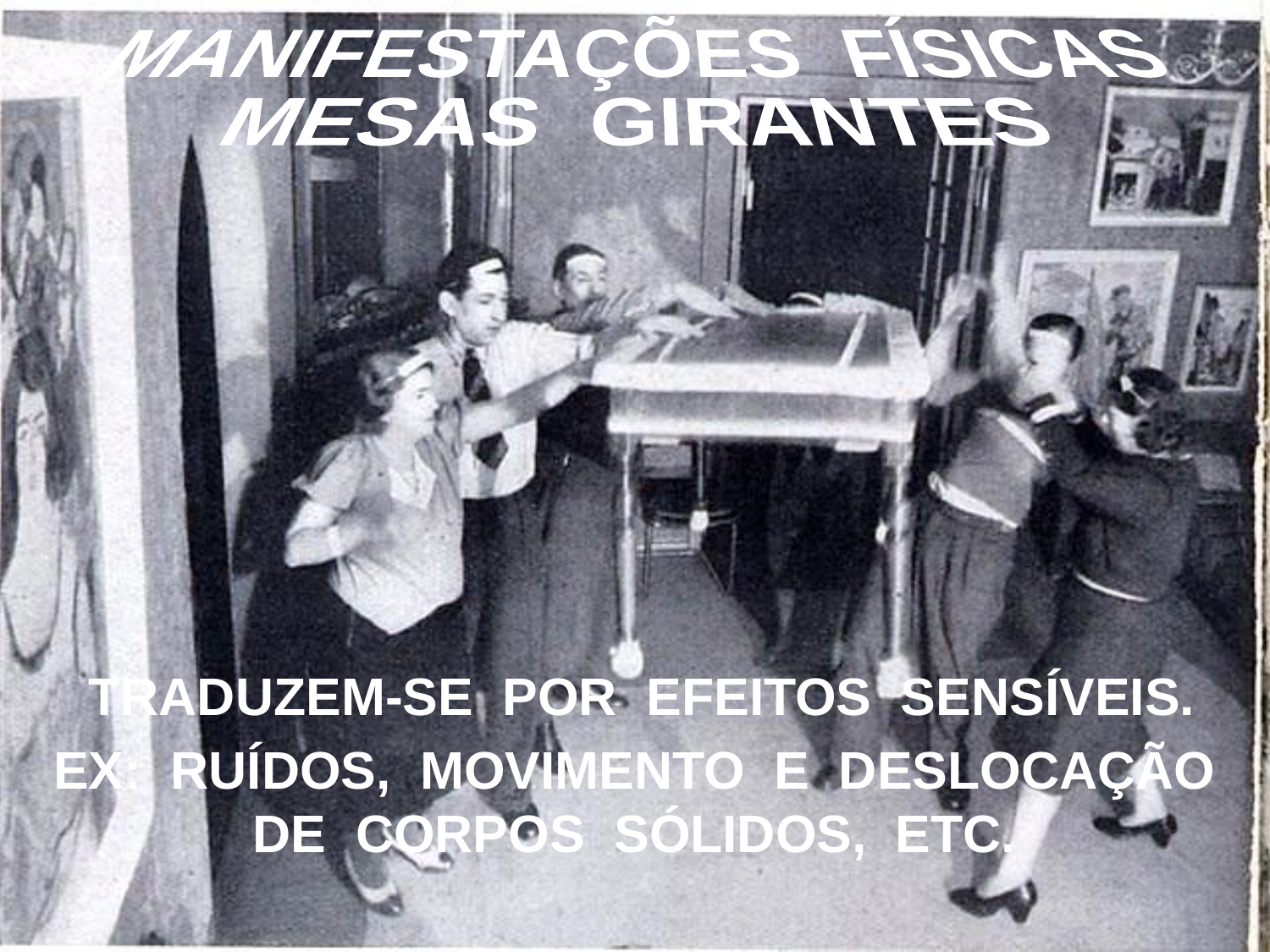

MANIFESTAÇÕES  FÍSICAS
MESAS  GIRANTES
 TRADUZEM-SE  POR  EFEITOS  SENSÍVEIS.
EX:  RUÍDOS,  MOVIMENTO  E  DESLOCAÇÃO DE  CORPOS  SÓLIDOS,  ETC.